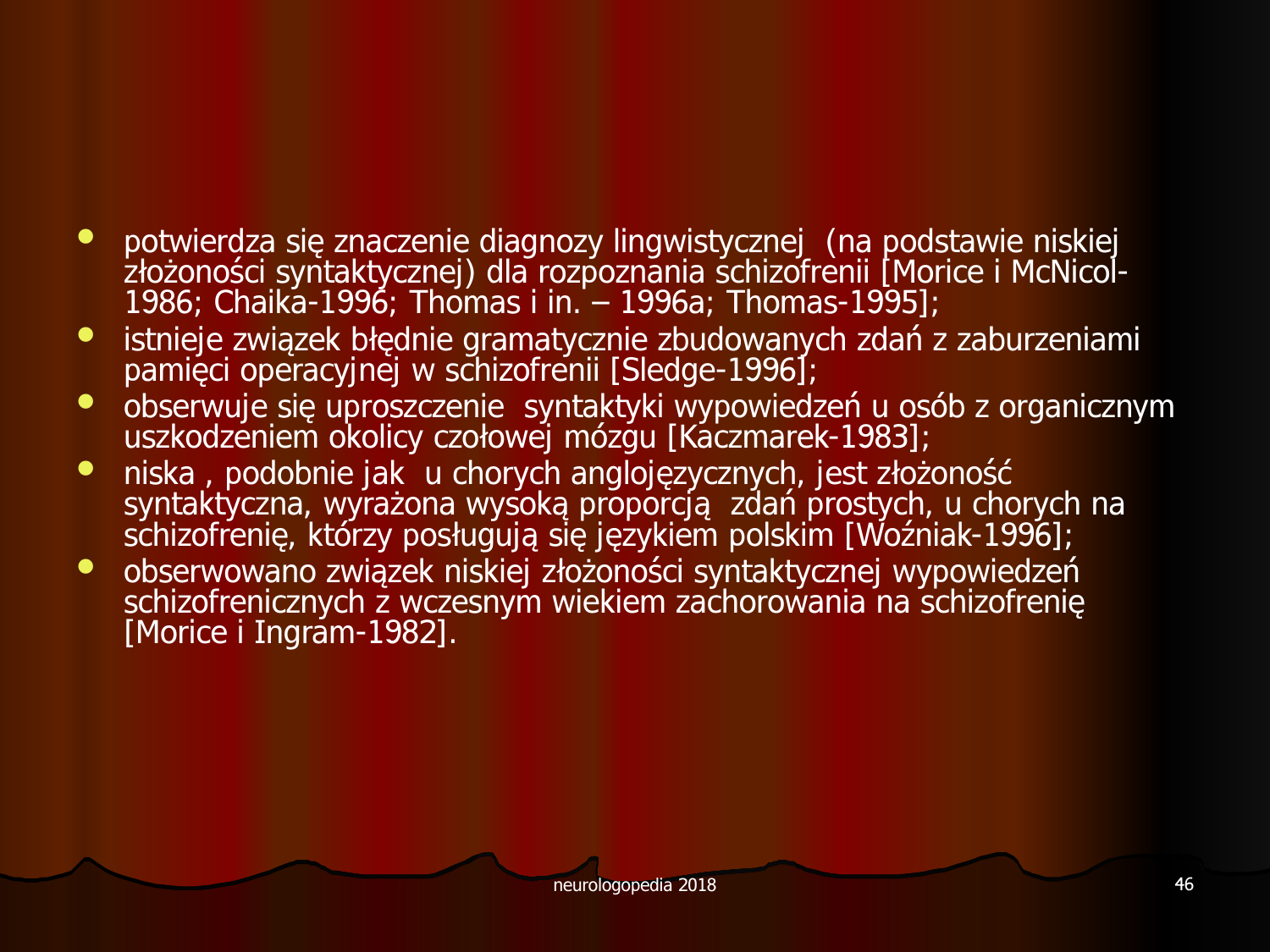

#
potwierdza się znaczenie diagnozy lingwistycznej  (na podstawie niskiej złożoności syntaktycznej) dla rozpoznania schizofrenii [Morice i McNicol-1986; Chaika-1996; Thomas i in. – 1996a; Thomas-1995];
istnieje związek błędnie gramatycznie zbudowanych zdań z zaburzeniami pamięci operacyjnej w schizofrenii [Sledge-1996];
obserwuje się uproszczenie  syntaktyki wypowiedzeń u osób z organicznym uszkodzeniem okolicy czołowej mózgu [Kaczmarek-1983];
niska , podobnie jak  u chorych anglojęzycznych, jest złożoność syntaktyczna, wyrażona wysoką proporcją  zdań prostych, u chorych na schizofrenię, którzy posługują się językiem polskim [Woźniak-1996];
obserwowano związek niskiej złożoności syntaktycznej wypowiedzeń schizofrenicznych z wczesnym wiekiem zachorowania na schizofrenię [Morice i Ingram-1982].
46
neurologopedia 2018